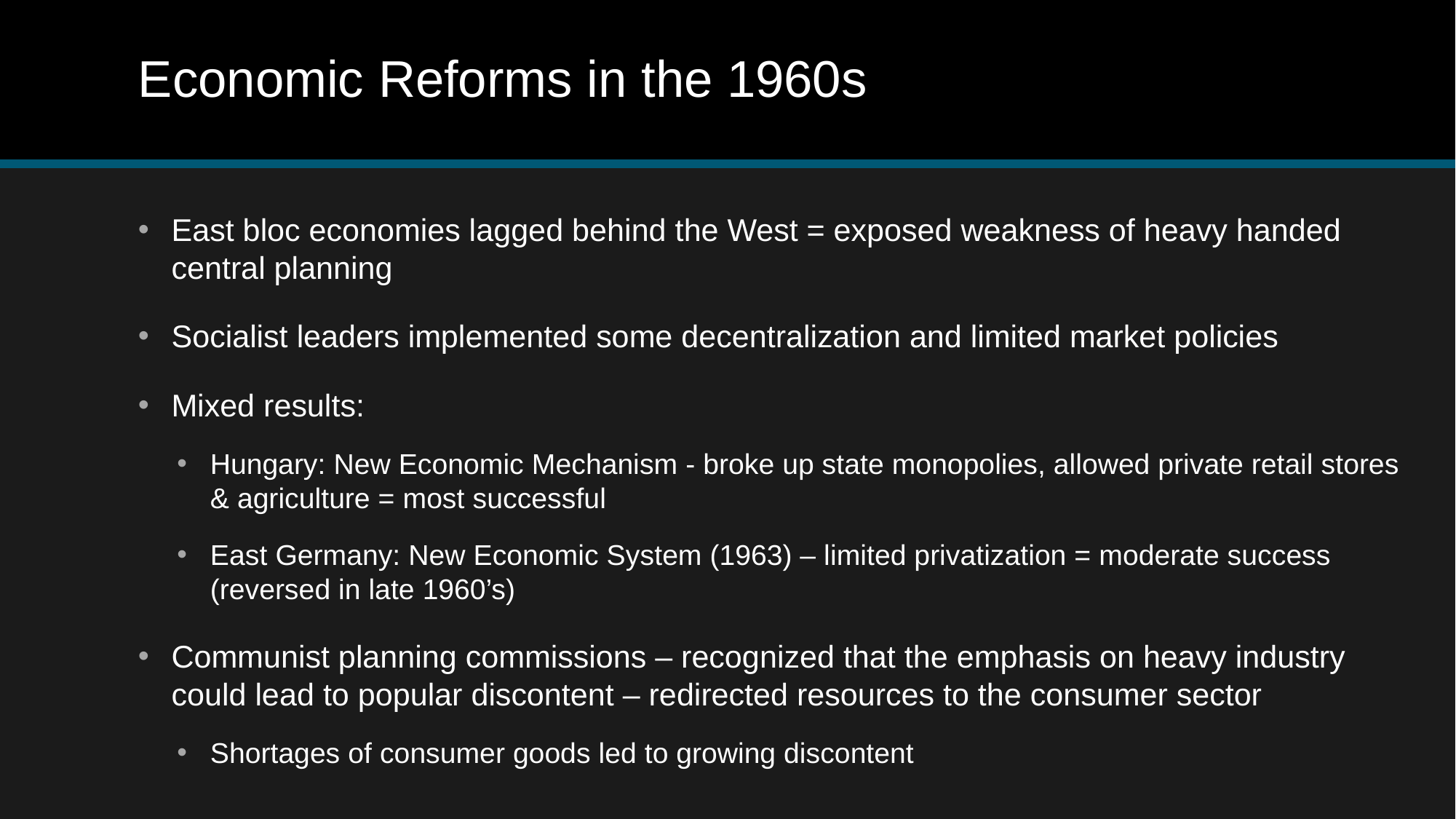

# Economic Reforms in the 1960s
East bloc economies lagged behind the West = exposed weakness of heavy handed  central planning
Socialist leaders implemented some decentralization and limited market policies
Mixed results:
Hungary: New Economic Mechanism - broke up state monopolies, allowed private retail stores & agriculture = most successful
East Germany: New Economic System (1963) – limited privatization = moderate success (reversed in late 1960’s)
Communist planning commissions – recognized that the emphasis on heavy industry could lead to popular discontent – redirected resources to the consumer sector
Shortages of consumer goods led to growing discontent